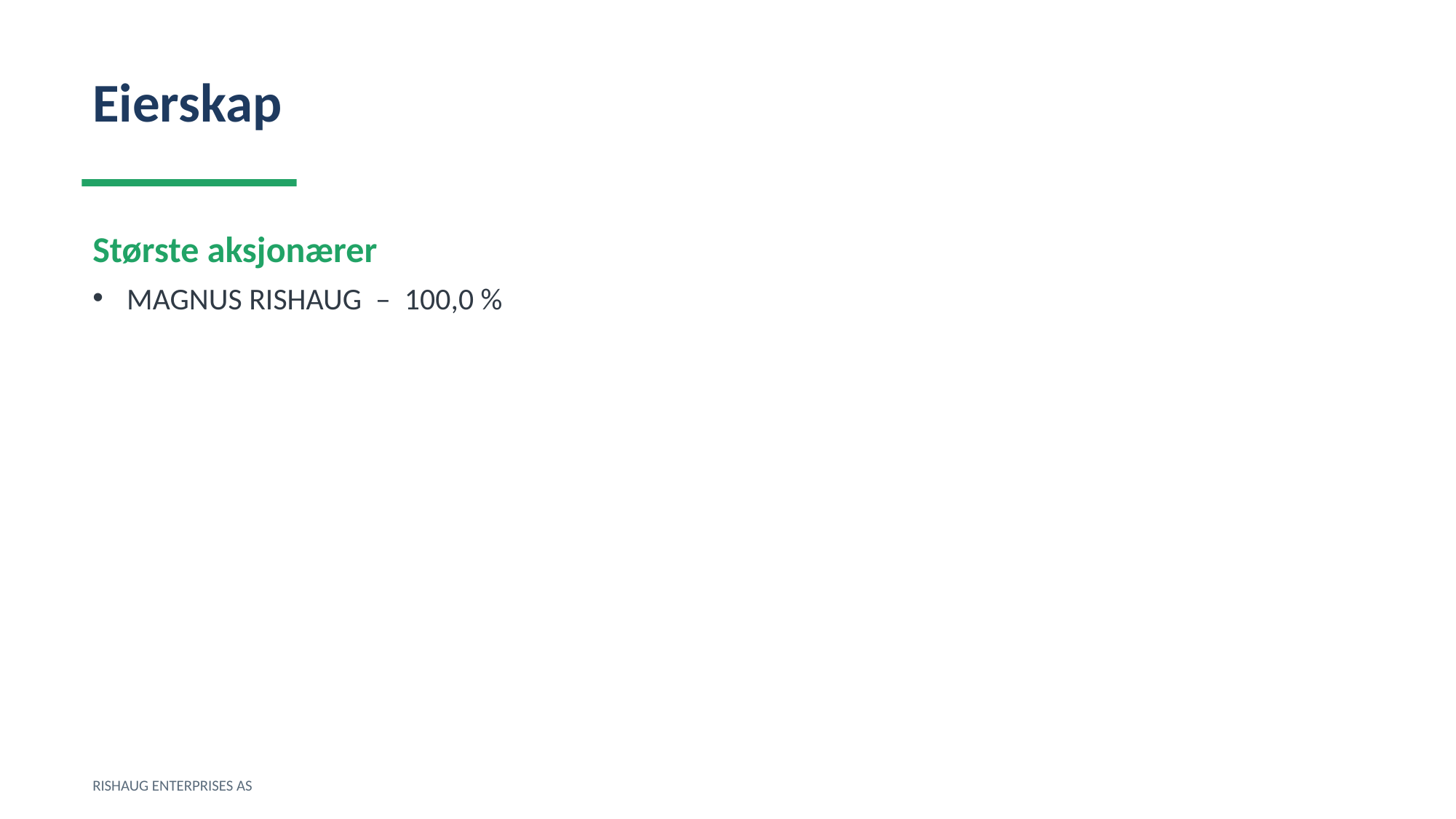

Eierskap

Største aksjonærer
MAGNUS RISHAUG  –  100,0 %
RISHAUG ENTERPRISES AS